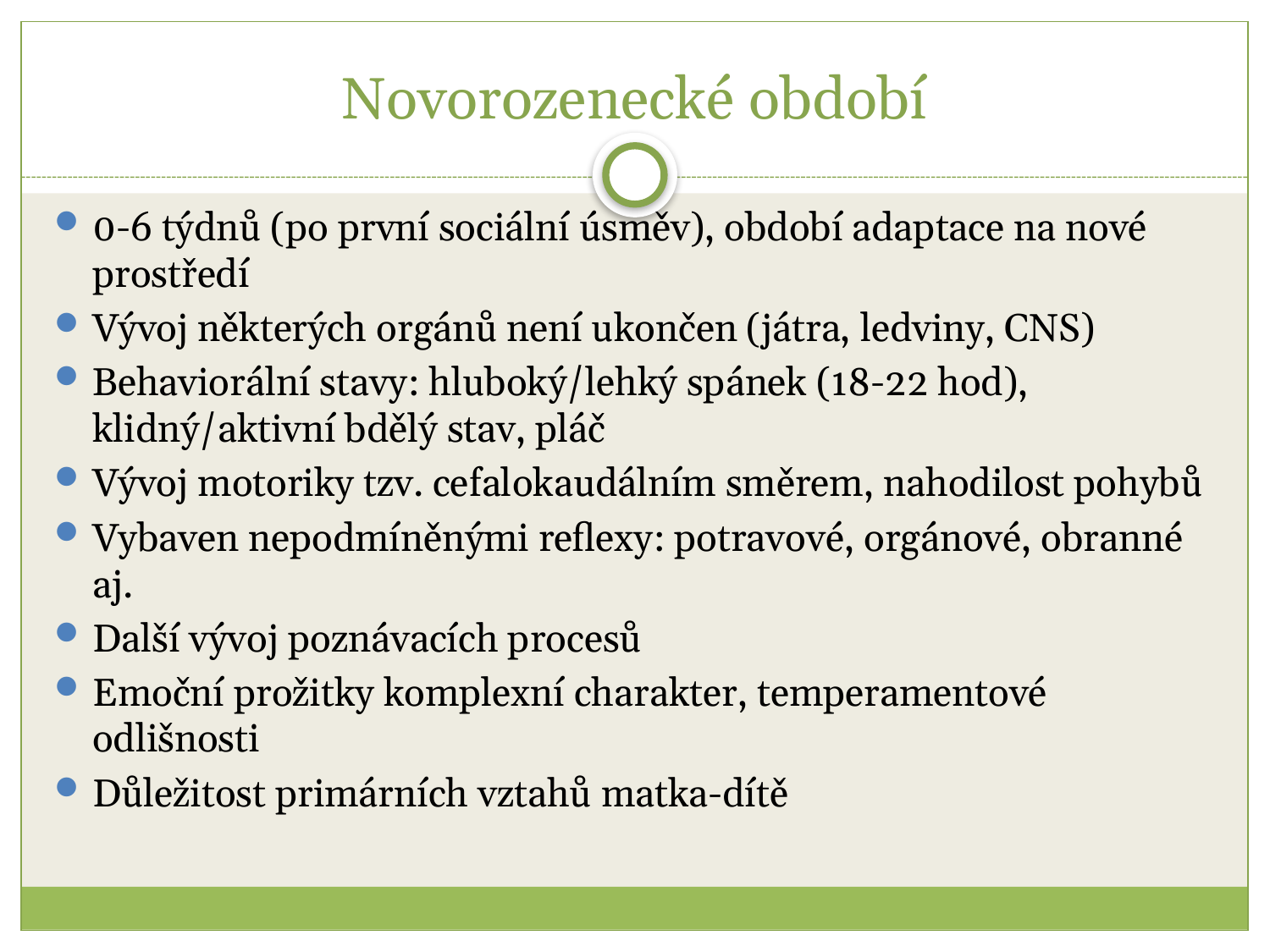

# Novorozenecké období
0-6 týdnů (po první sociální úsměv), období adaptace na nové prostředí
Vývoj některých orgánů není ukončen (játra, ledviny, CNS)
Behaviorální stavy: hluboký/lehký spánek (18-22 hod), klidný/aktivní bdělý stav, pláč
Vývoj motoriky tzv. cefalokaudálním směrem, nahodilost pohybů
Vybaven nepodmíněnými reflexy: potravové, orgánové, obranné aj.
Další vývoj poznávacích procesů
Emoční prožitky komplexní charakter, temperamentové odlišnosti
Důležitost primárních vztahů matka-dítě